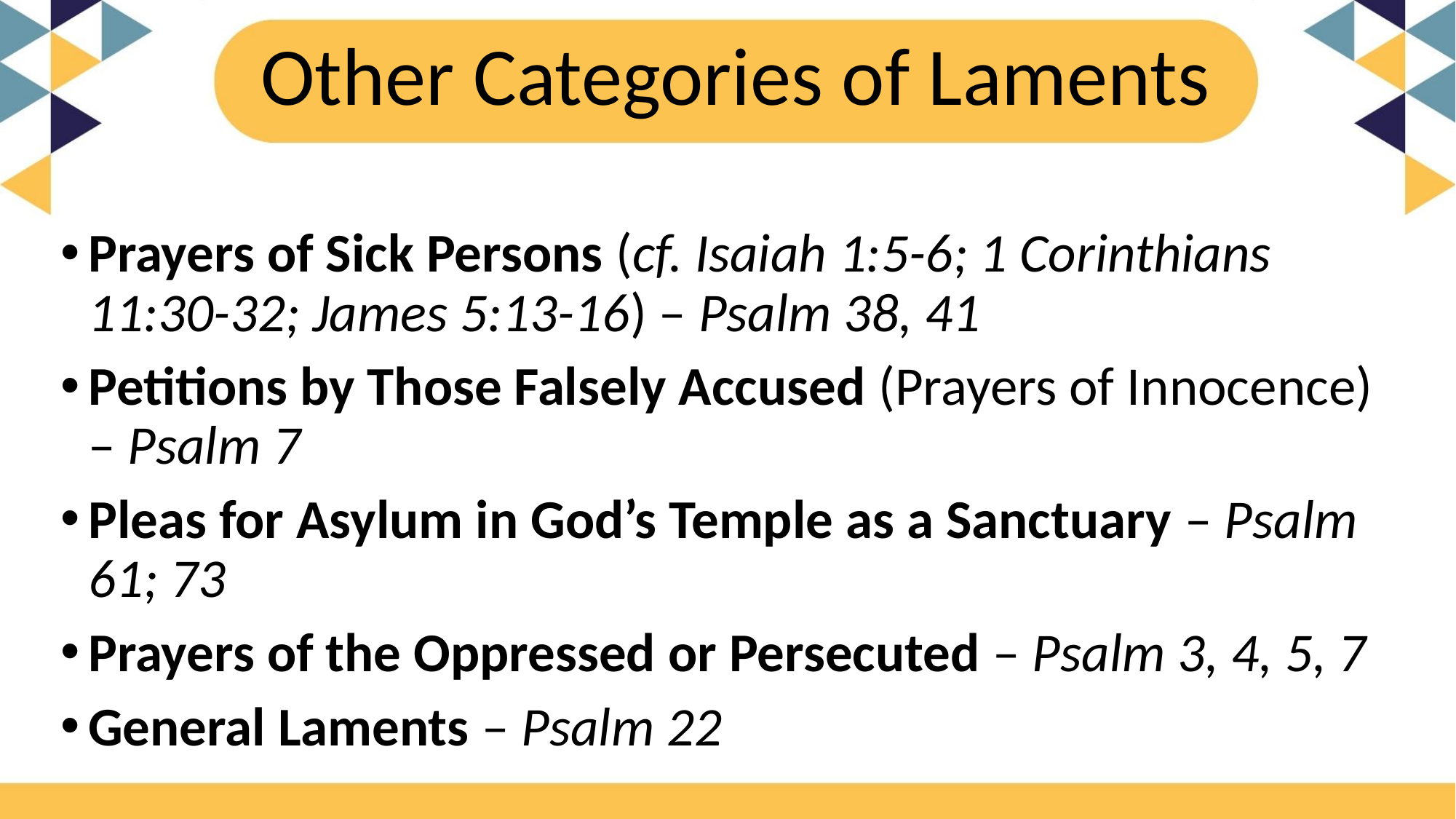

# Other Categories of Laments
Prayers of Sick Persons (cf. Isaiah 1:5-6; 1 Corinthians 11:30-32; James 5:13-16) – Psalm 38, 41
Petitions by Those Falsely Accused (Prayers of Innocence) – Psalm 7
Pleas for Asylum in God’s Temple as a Sanctuary – Psalm 61; 73
Prayers of the Oppressed or Persecuted – Psalm 3, 4, 5, 7
General Laments – Psalm 22